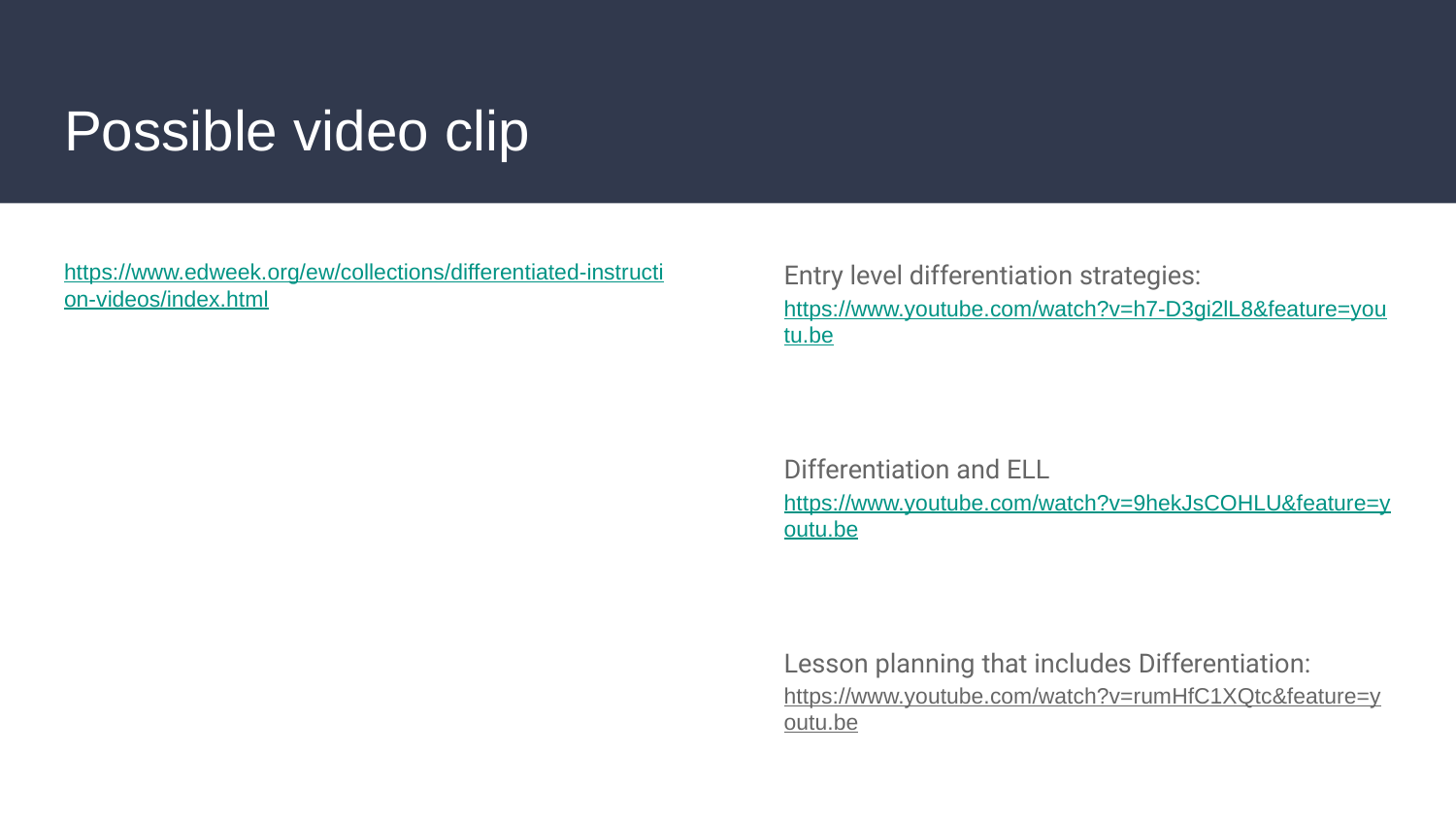

# Possible video clip
https://www.edweek.org/ew/collections/differentiated-instruction-videos/index.html
Entry level differentiation strategies: https://www.youtube.com/watch?v=h7-D3gi2lL8&feature=youtu.be

Differentiation and ELL https://www.youtube.com/watch?v=9hekJsCOHLU&feature=youtu.be

Lesson planning that includes Differentiation:  https://www.youtube.com/watch?v=rumHfC1XQtc&feature=youtu.be